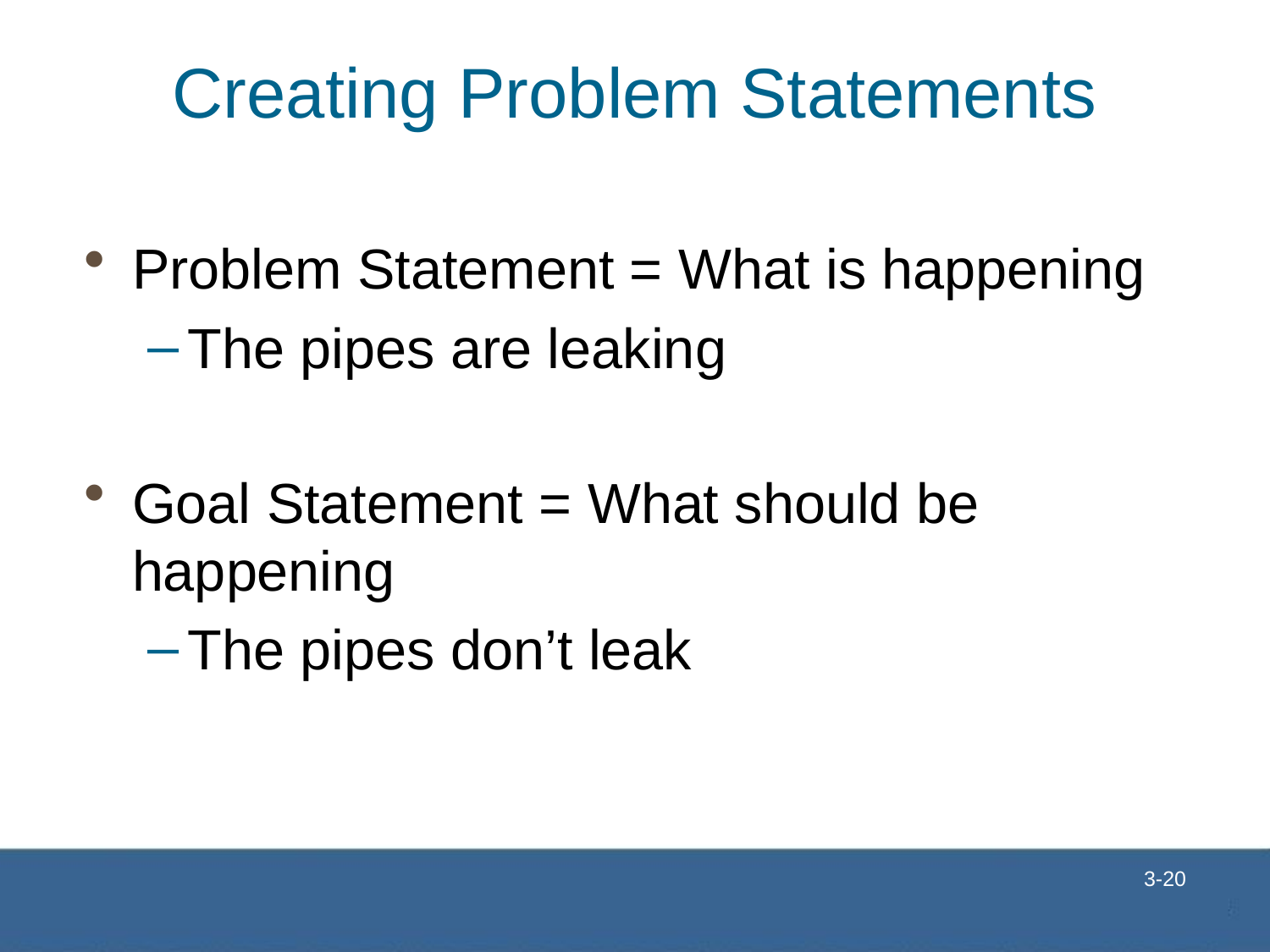

# Creating Problem Statements
Problem Statement = What is happening
The pipes are leaking

Goal Statement = What should be happening
The pipes don’t leak

 3-20